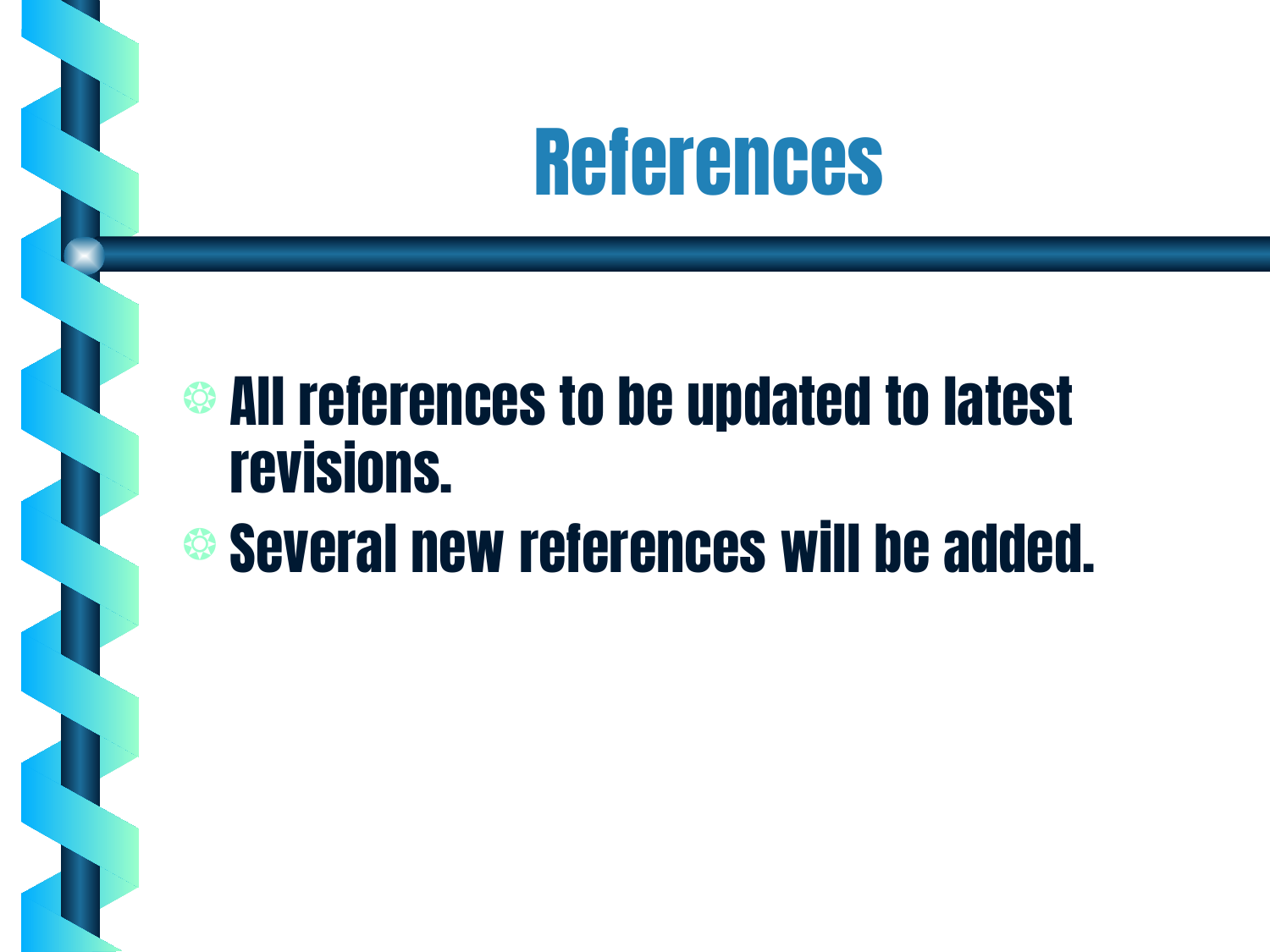

# References

All references to be updated to latest revisions.
Several new references will be added.